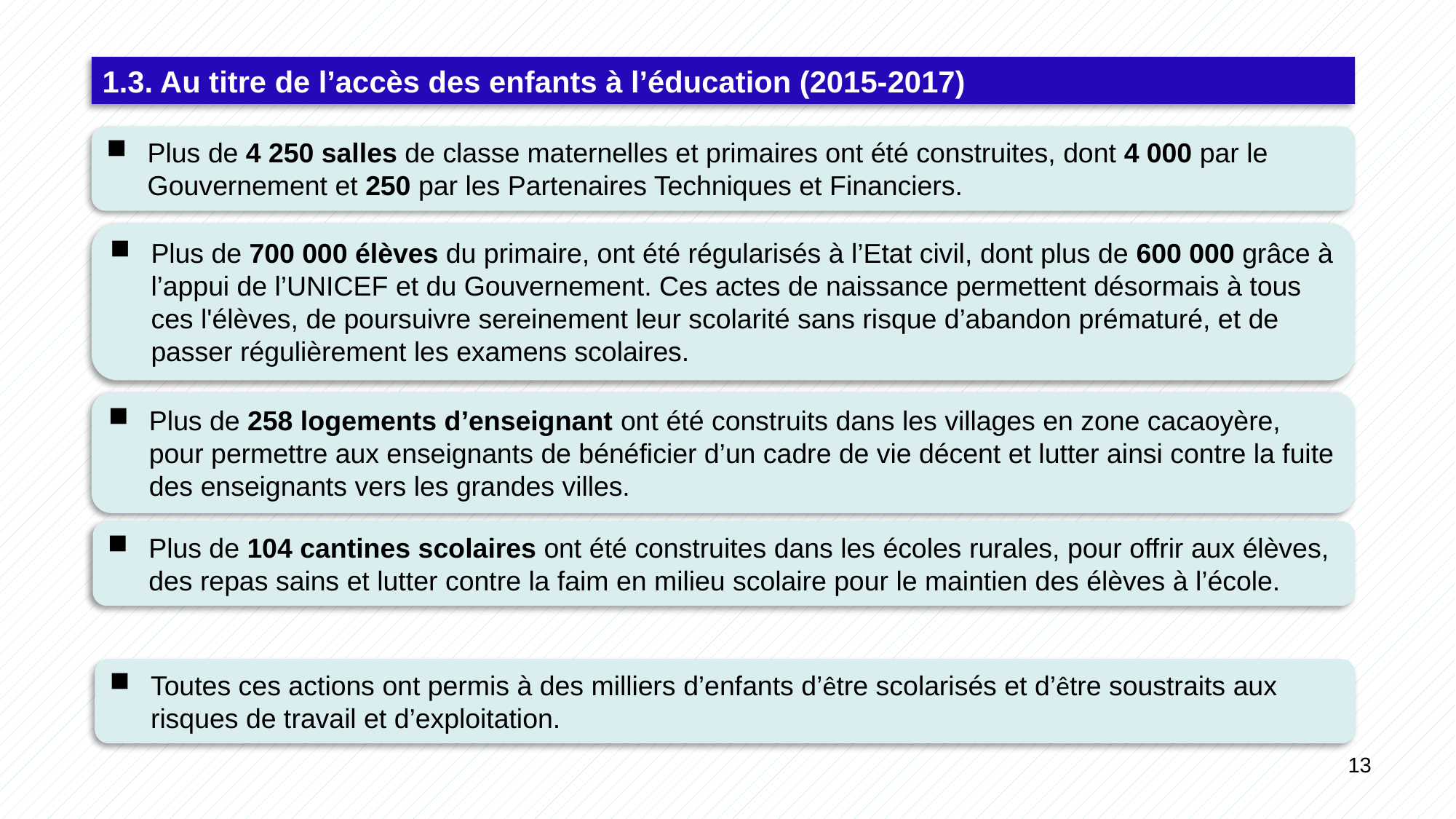

1.3. Au titre de l’accès des enfants à l’éducation (2015-2017)
Plus de 4 250 salles de classe maternelles et primaires ont été construites, dont 4 000 par le Gouvernement et 250 par les Partenaires Techniques et Financiers.
Plus de 700 000 élèves du primaire, ont été régularisés à l’Etat civil, dont plus de 600 000 grâce à l’appui de l’UNICEF et du Gouvernement. Ces actes de naissance permettent désormais à tous ces l'élèves, de poursuivre sereinement leur scolarité sans risque d’abandon prématuré, et de passer régulièrement les examens scolaires.
Plus de 258 logements d’enseignant ont été construits dans les villages en zone cacaoyère, pour permettre aux enseignants de bénéficier d’un cadre de vie décent et lutter ainsi contre la fuite des enseignants vers les grandes villes.
Plus de 104 cantines scolaires ont été construites dans les écoles rurales, pour offrir aux élèves, des repas sains et lutter contre la faim en milieu scolaire pour le maintien des élèves à l’école.
Toutes ces actions ont permis à des milliers d’enfants d’être scolarisés et d’être soustraits aux risques de travail et d’exploitation.
13